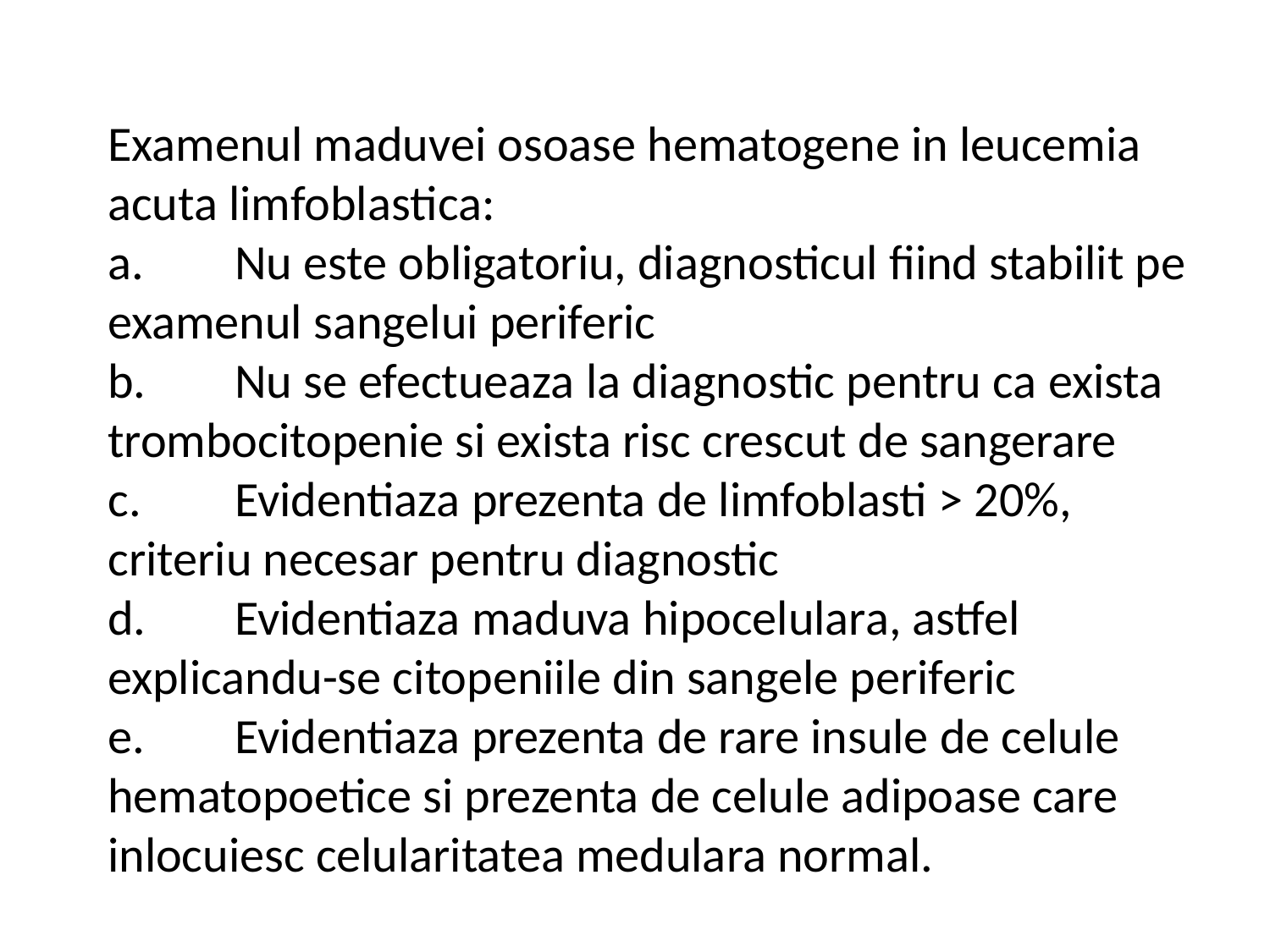

Examenul maduvei osoase hematogene in leucemia acuta limfoblastica:
a.	Nu este obligatoriu, diagnosticul fiind stabilit pe examenul sangelui periferic
b.	Nu se efectueaza la diagnostic pentru ca exista trombocitopenie si exista risc crescut de sangerare
c.	Evidentiaza prezenta de limfoblasti > 20%, criteriu necesar pentru diagnostic
d.	Evidentiaza maduva hipocelulara, astfel explicandu-se citopeniile din sangele periferic
e.	Evidentiaza prezenta de rare insule de celule hematopoetice si prezenta de celule adipoase care inlocuiesc celularitatea medulara normal.